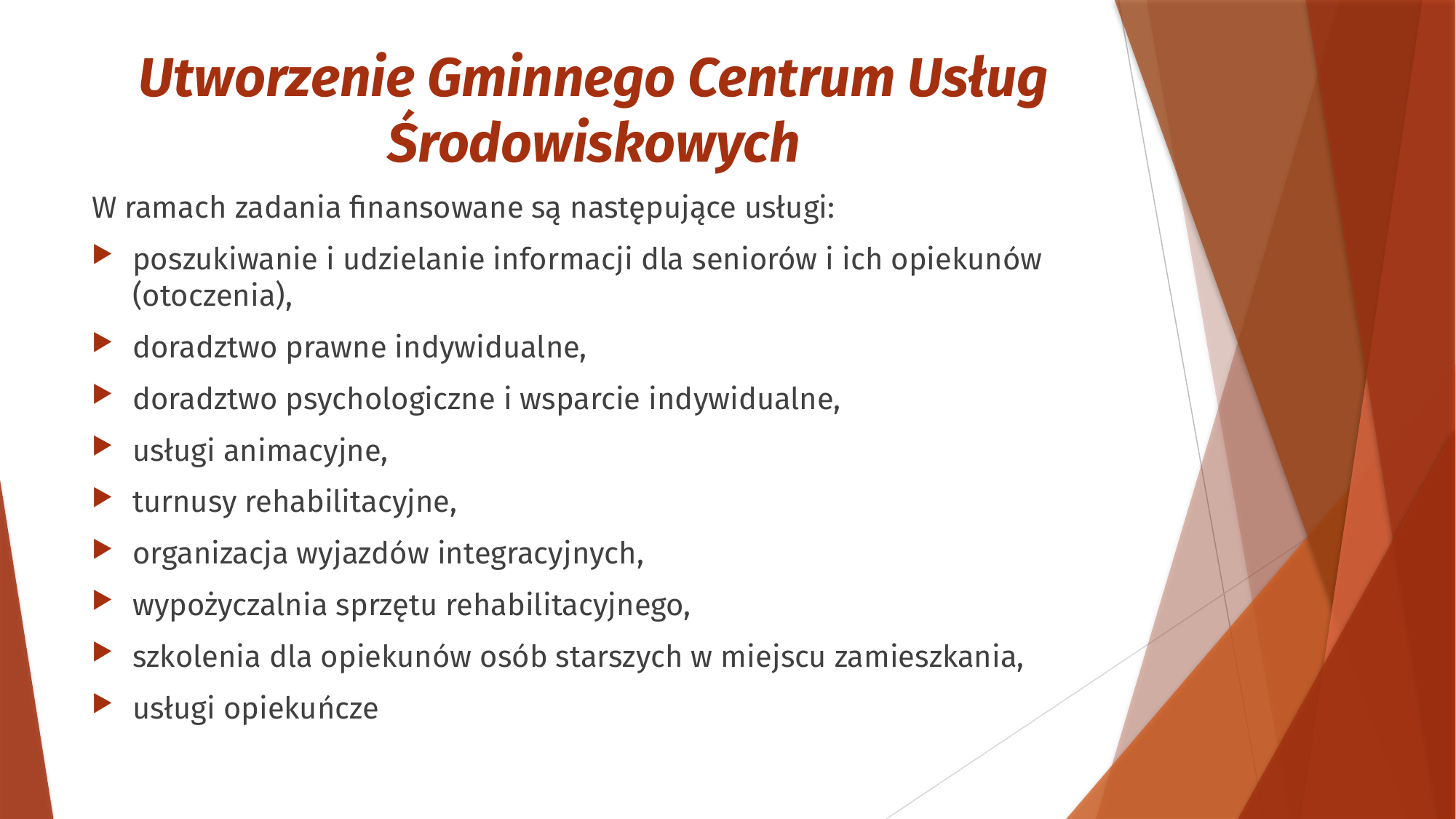

# Utworzenie Gminnego Centrum Usług Środowiskowych
W ramach zadania finansowane są następujące usługi:
poszukiwanie i udzielanie informacji dla seniorów i ich opiekunów (otoczenia),
doradztwo prawne indywidualne,
doradztwo psychologiczne i wsparcie indywidualne,
usługi animacyjne,
turnusy rehabilitacyjne,
organizacja wyjazdów integracyjnych,
wypożyczalnia sprzętu rehabilitacyjnego,
szkolenia dla opiekunów osób starszych w miejscu zamieszkania,
usługi opiekuńcze